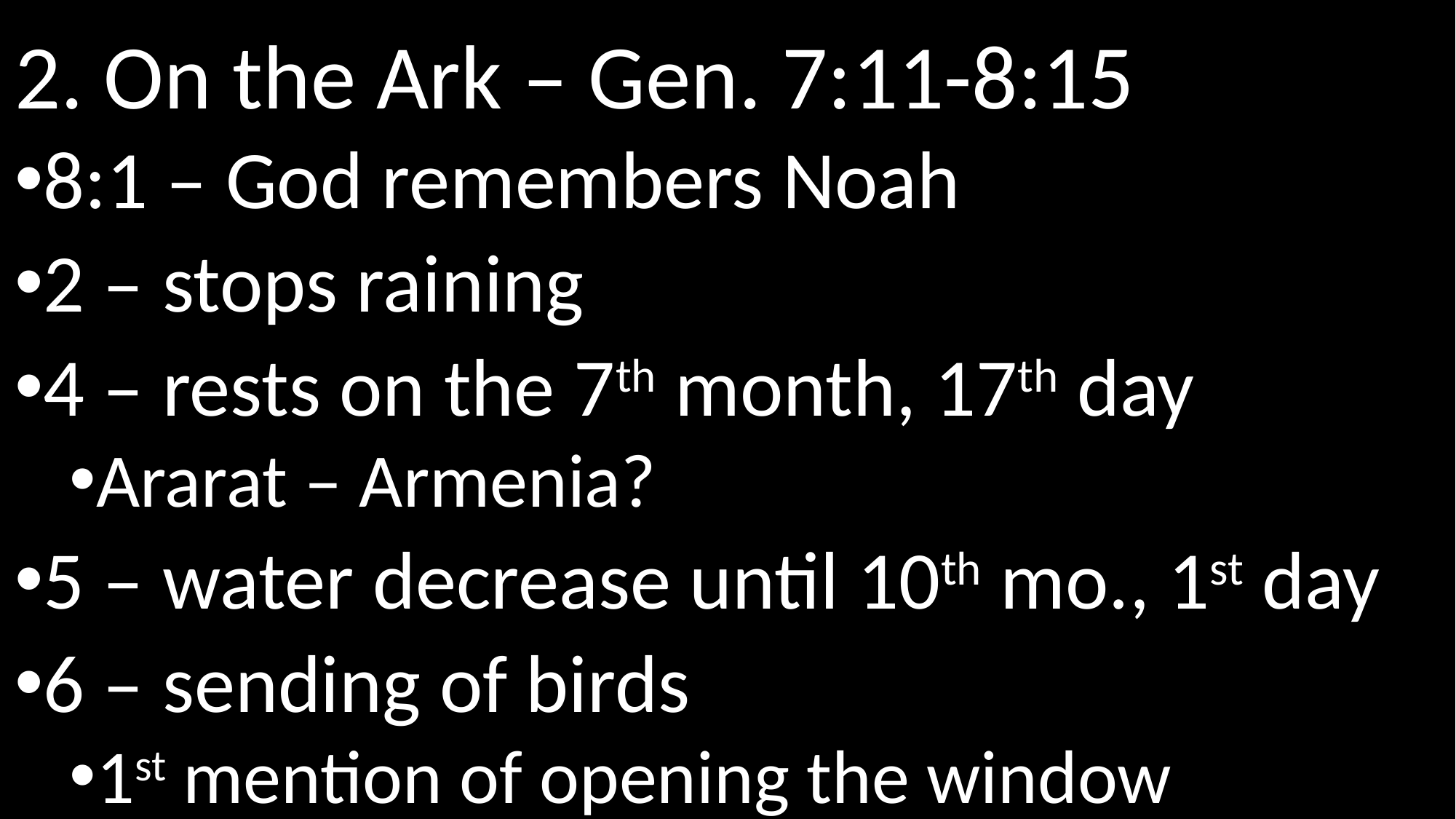

# 2. On the Ark – Gen. 7:11-8:15
8:1 – God remembers Noah
2 – stops raining
4 – rests on the 7th month, 17th day
Ararat – Armenia?
5 – water decrease until 10th mo., 1st day
6 – sending of birds
1st mention of opening the window